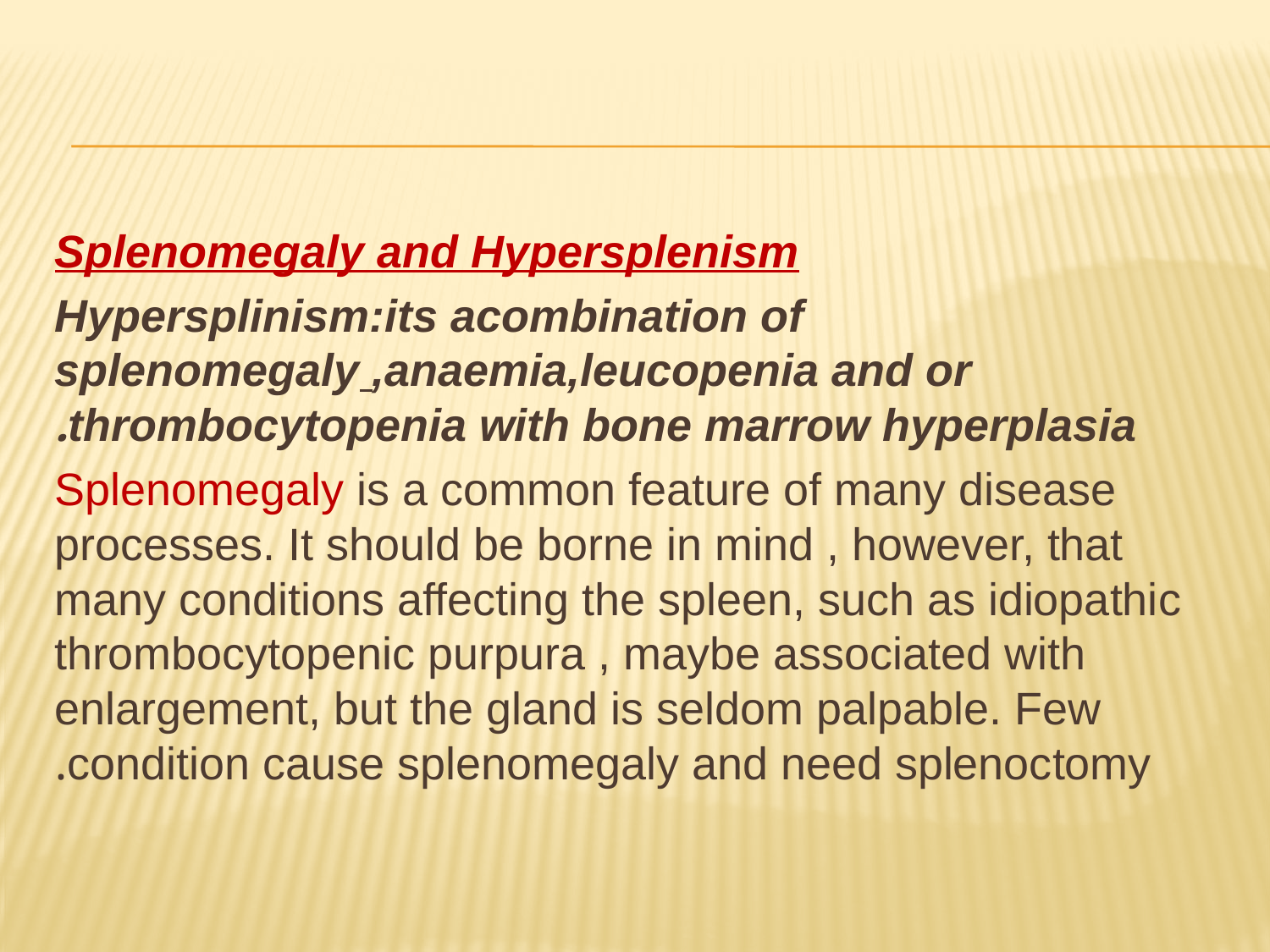

#
Splenomegaly and Hypersplenism
Hypersplinism:its acombination of splenomegaly ,anaemia,leucopenia and or thrombocytopenia with bone marrow hyperplasia.
Splenomegaly is a common feature of many disease processes. It should be borne in mind , however, that many conditions affecting the spleen, such as idiopathic thrombocytopenic purpura , maybe associated with enlargement, but the gland is seldom palpable. Few condition cause splenomegaly and need splenoctomy.